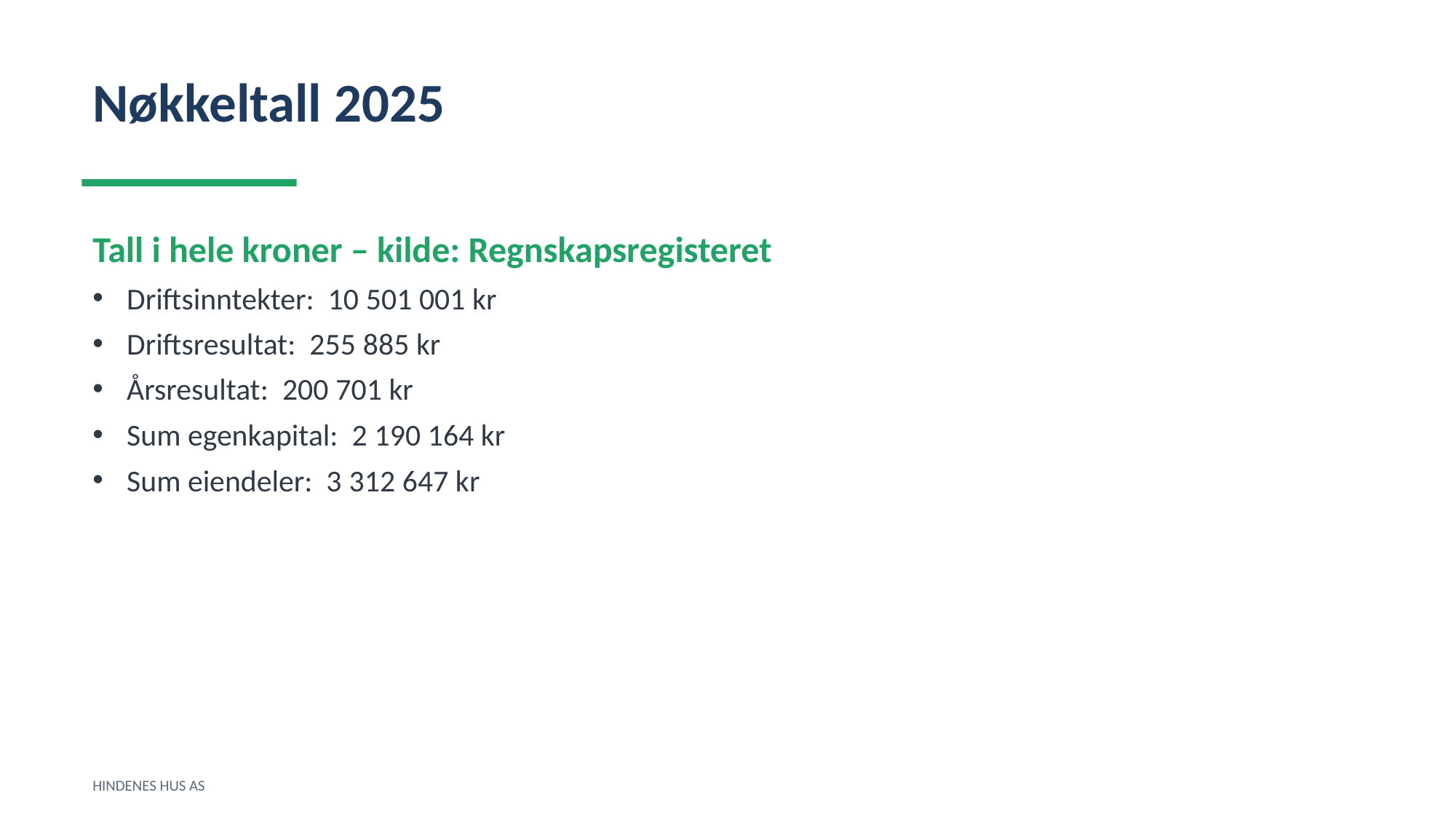

Nøkkeltall 2025

Tall i hele kroner – kilde: Regnskapsregisteret
Driftsinntekter:  10 501 001 kr
Driftsresultat:  255 885 kr
Årsresultat:  200 701 kr
Sum egenkapital:  2 190 164 kr
Sum eiendeler:  3 312 647 kr
HINDENES HUS AS